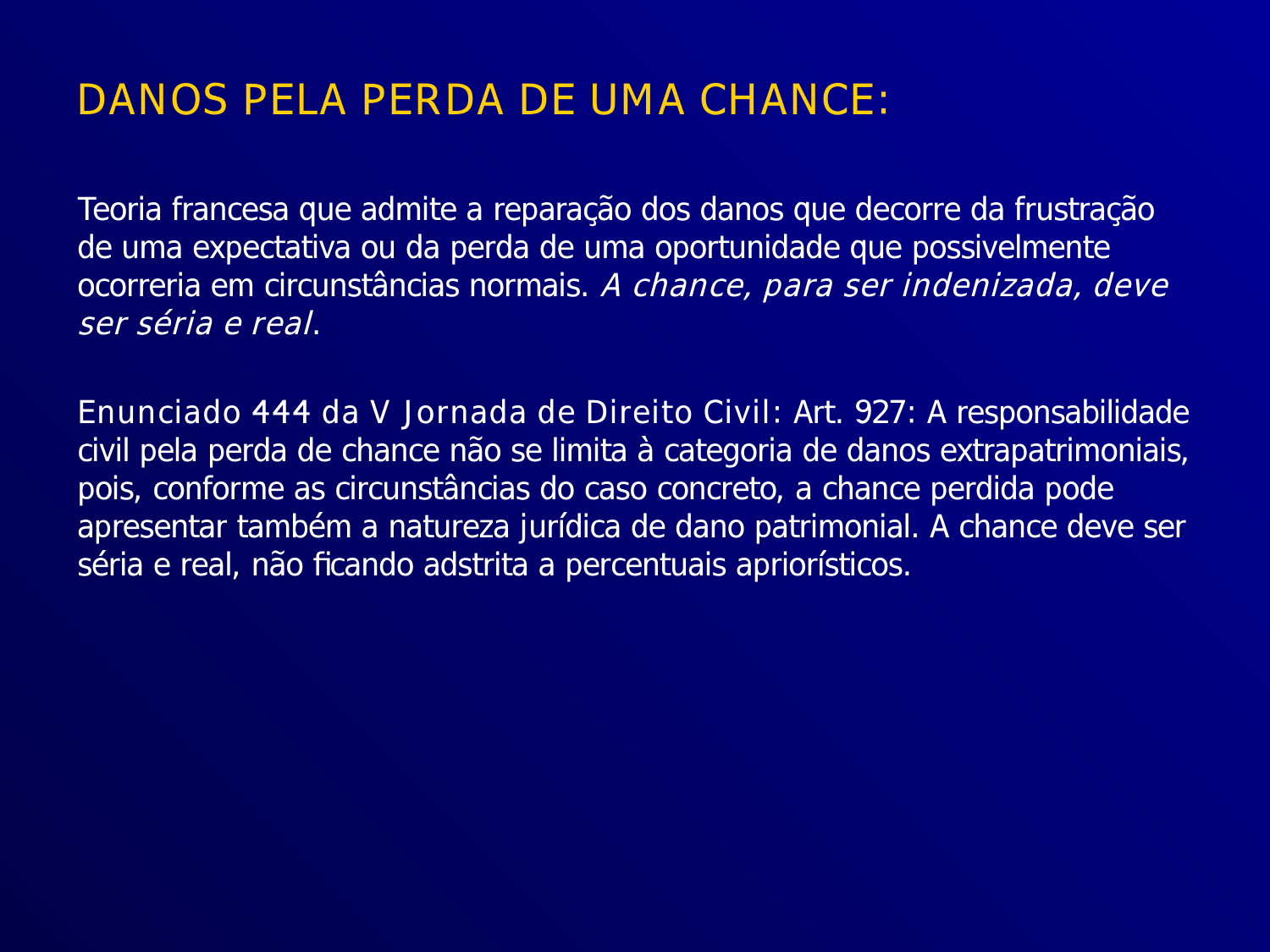

DANOS PELA PERDA DE UMA CHANCE:

Teoria francesa que admite a reparação dos danos que decorre da frustração de uma expectativa ou da perda de uma oportunidade que possivelmente ocorreria em circunstâncias normais. A chance, para ser indenizada, deve ser séria e real.

Enunciado 444 da V Jornada de Direito Civil: Art. 927: A responsabilidade civil pela perda de chance não se limita à categoria de danos extrapatrimoniais, pois, conforme as circunstâncias do caso concreto, a chance perdida pode apresentar também a natureza jurídica de dano patrimonial. A chance deve ser séria e real, não ficando adstrita a percentuais apriorísticos.